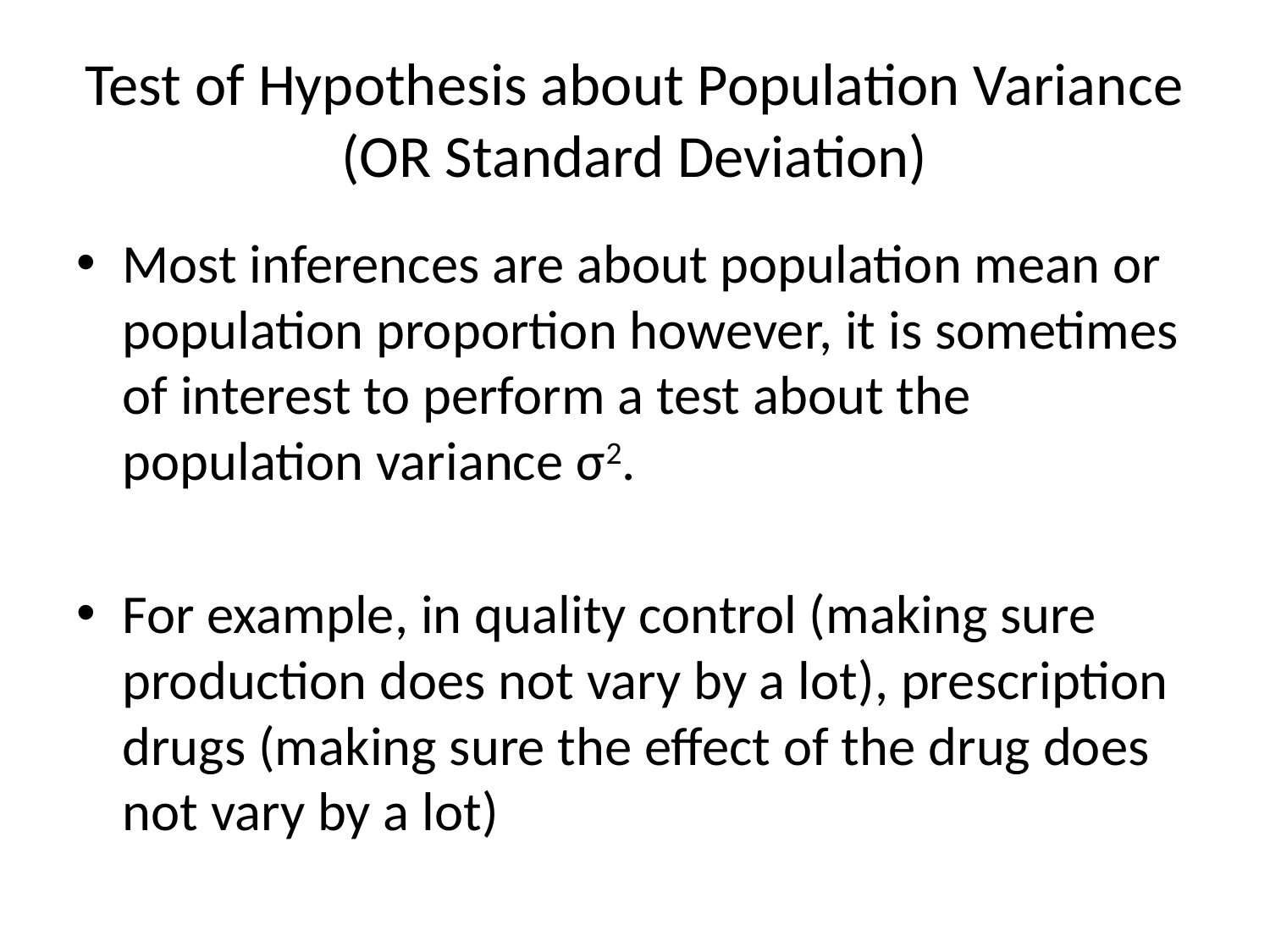

# Test of Hypothesis about Population Variance (OR Standard Deviation)
Most inferences are about population mean or population proportion however, it is sometimes of interest to perform a test about the population variance σ2.

For example, in quality control (making sure production does not vary by a lot), prescription drugs (making sure the effect of the drug does not vary by a lot)